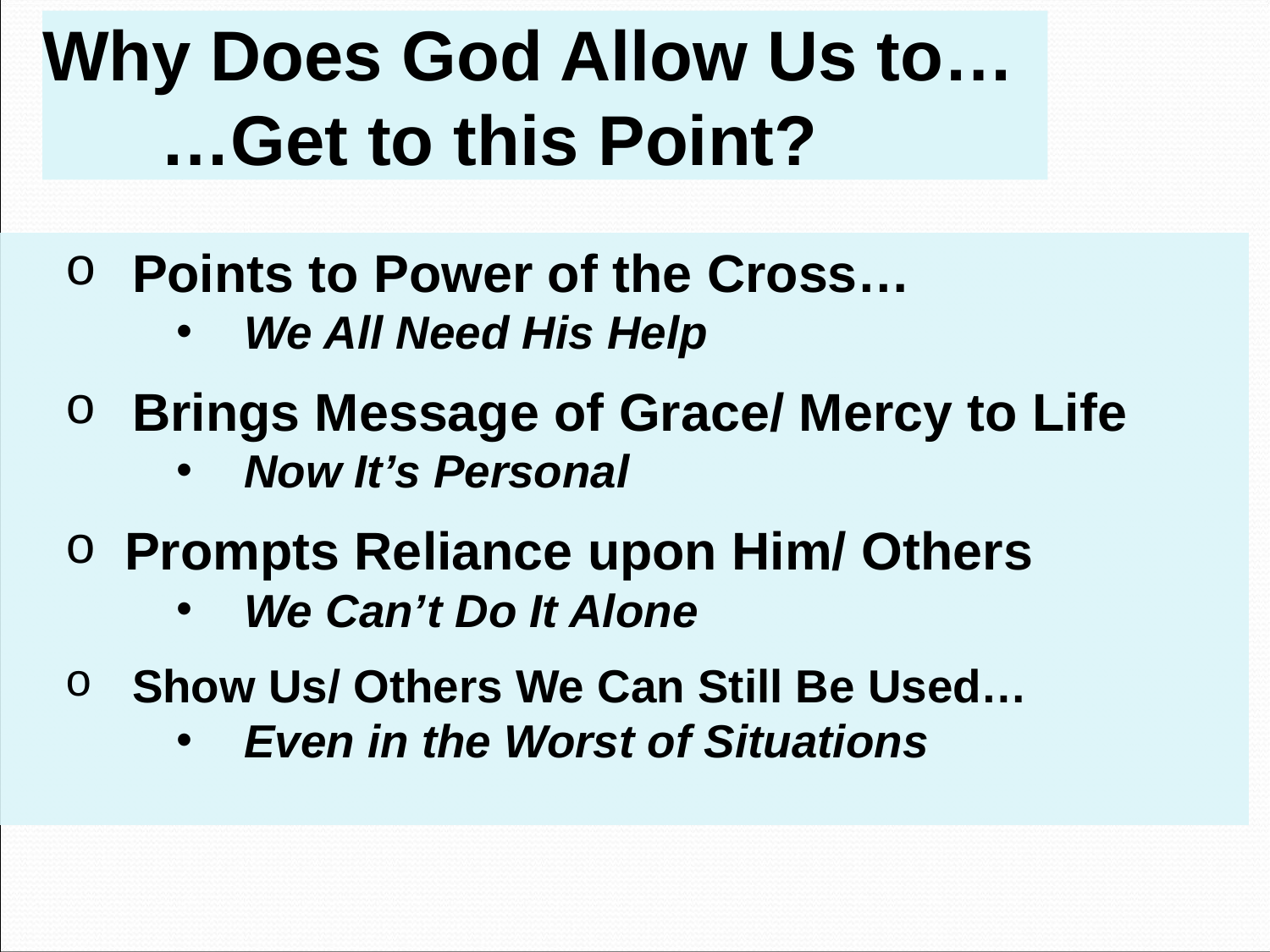

# Why Does God Allow Us to… …Get to this Point?
Points to Power of the Cross…
We All Need His Help
Brings Message of Grace/ Mercy to Life
Now It’s Personal
Prompts Reliance upon Him/ Others
We Can’t Do It Alone
Show Us/ Others We Can Still Be Used…
Even in the Worst of Situations